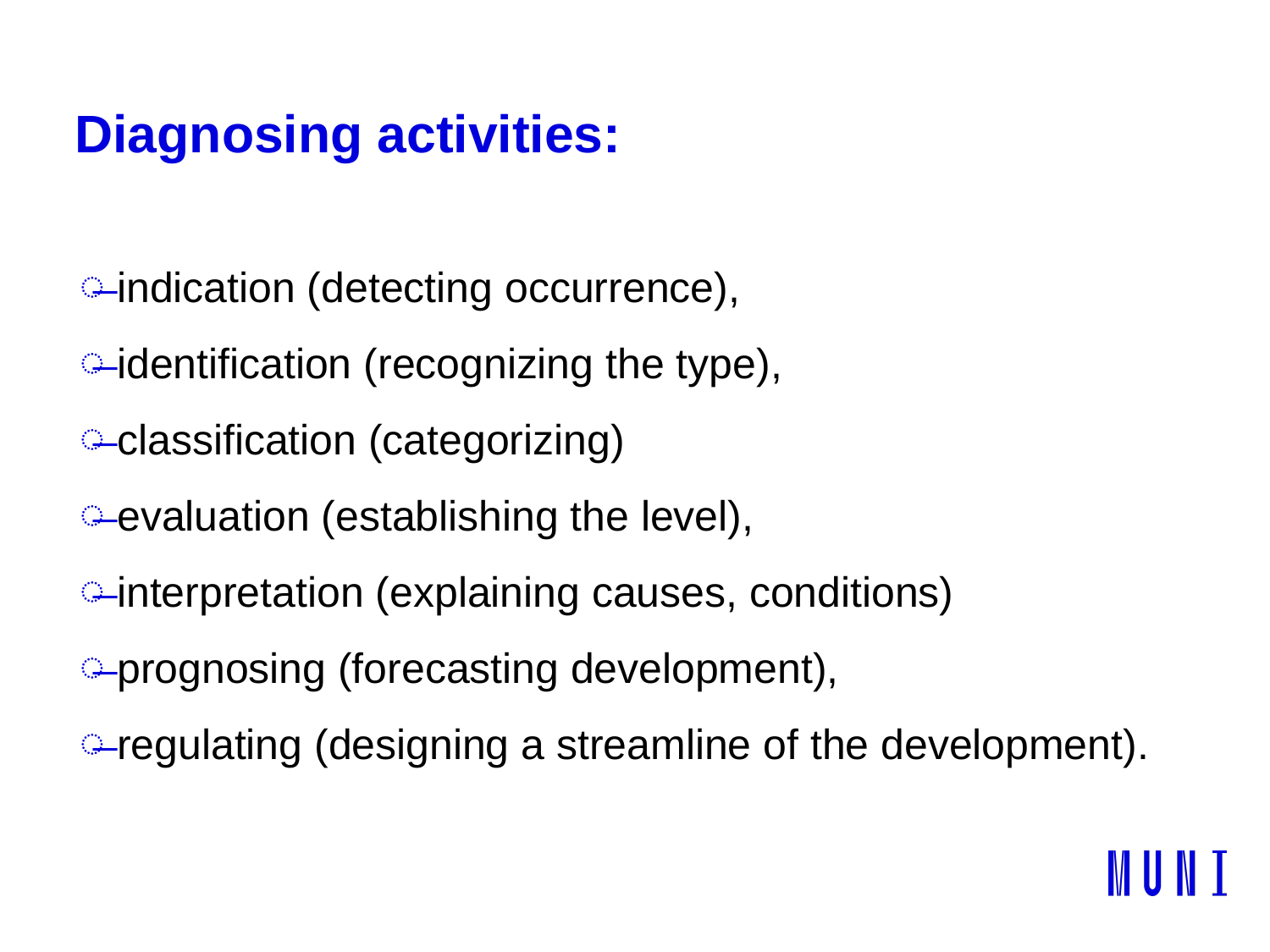

# Diagnosing activities:
 indication (detecting occurrence),
 identification (recognizing the type),
 classification (categorizing)
 evaluation (establishing the level),
 interpretation (explaining causes, conditions)
 prognosing (forecasting development),
 regulating (designing a streamline of the development).